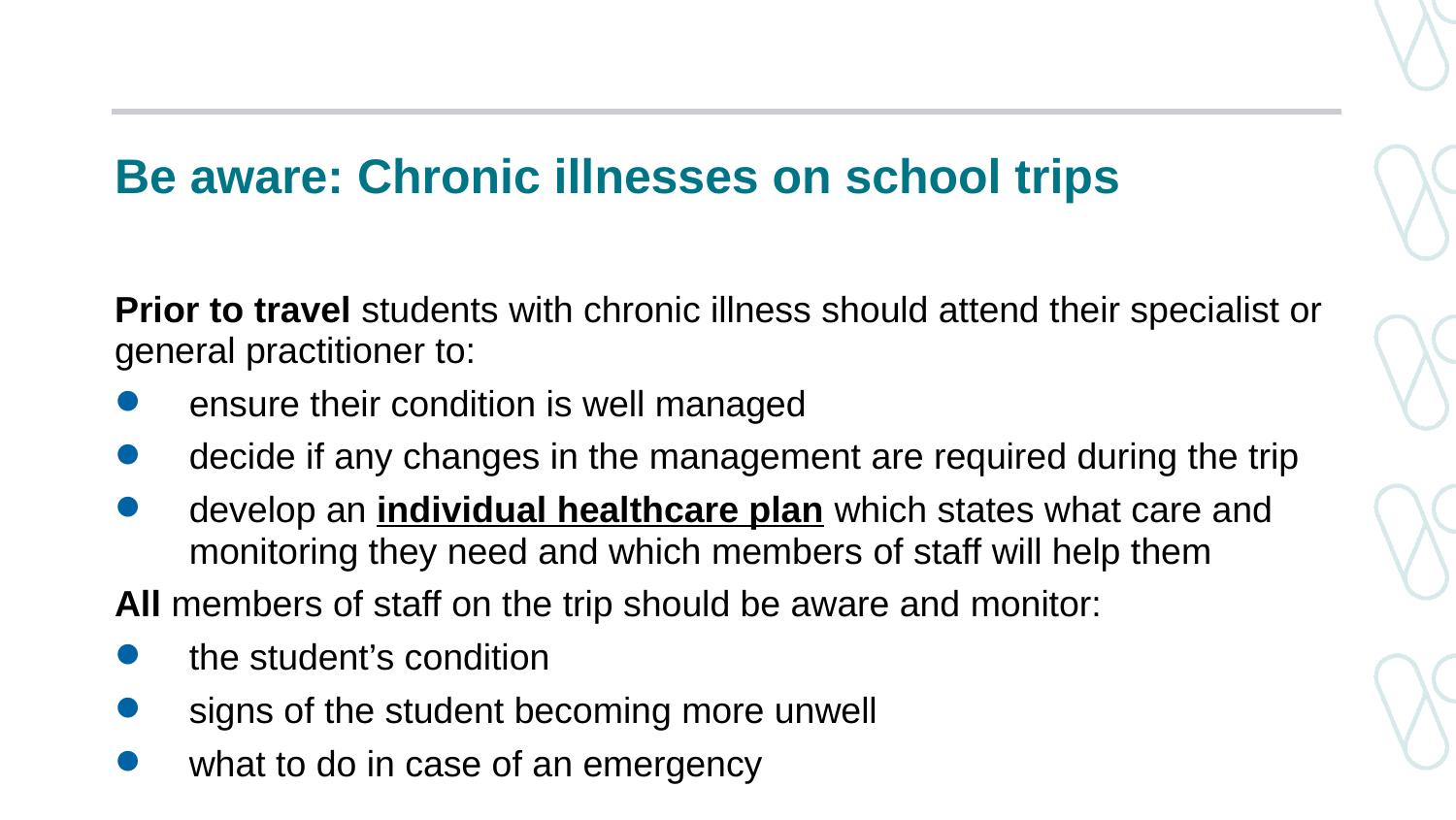

# Be aware: Chronic illnesses on school trips
Prior to travel students with chronic illness should attend their specialist or general practitioner to:
ensure their condition is well managed
decide if any changes in the management are required during the trip
develop an individual healthcare plan which states what care and monitoring they need and which members of staff will help them
All members of staff on the trip should be aware and monitor:
the student’s condition
signs of the student becoming more unwell
what to do in case of an emergency